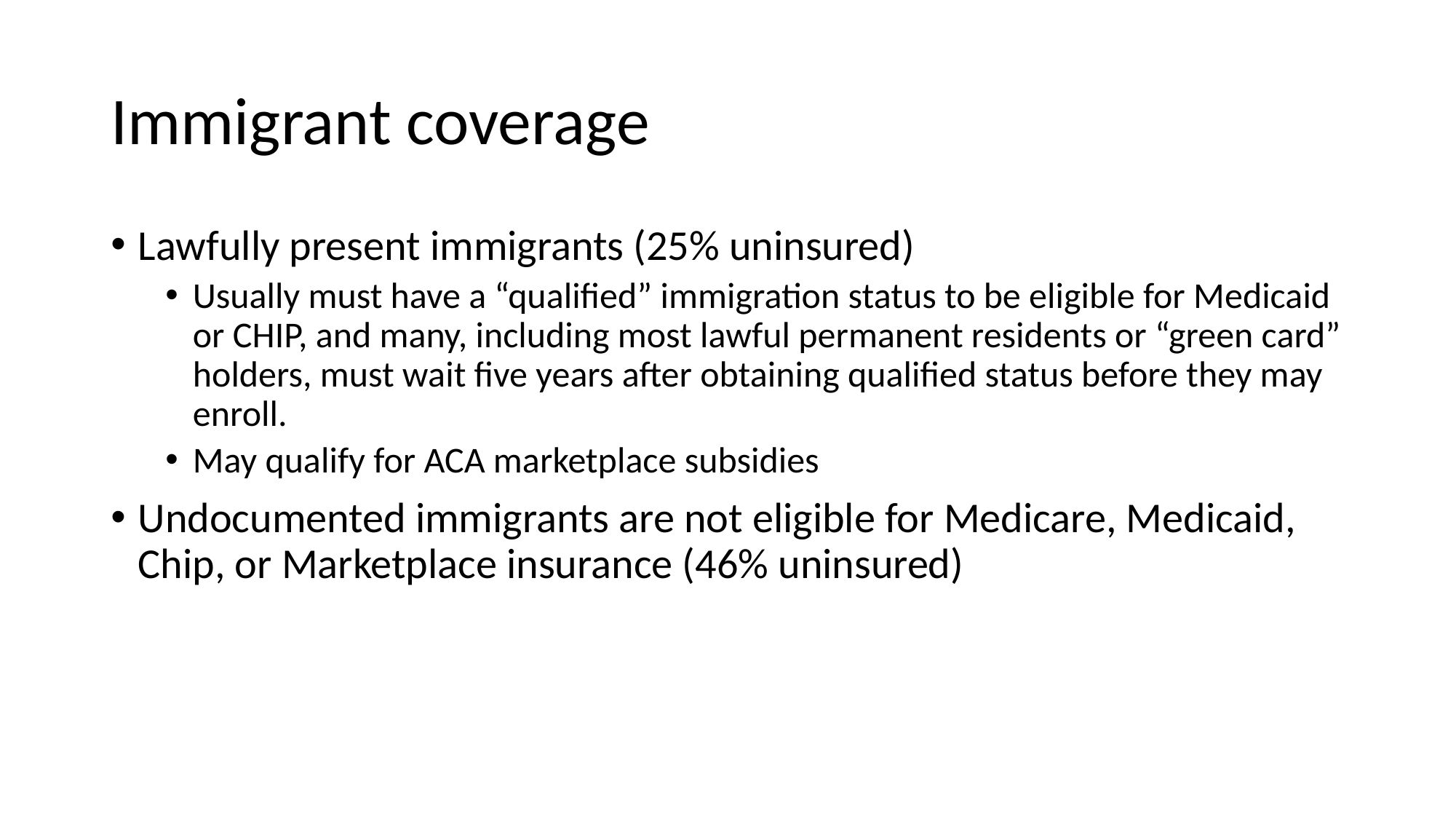

# Immigrant coverage
Lawfully present immigrants (25% uninsured)
Usually must have a “qualified” immigration status to be eligible for Medicaid or CHIP, and many, including most lawful permanent residents or “green card” holders, must wait five years after obtaining qualified status before they may enroll.
May qualify for ACA marketplace subsidies
Undocumented immigrants are not eligible for Medicare, Medicaid, Chip, or Marketplace insurance (46% uninsured)